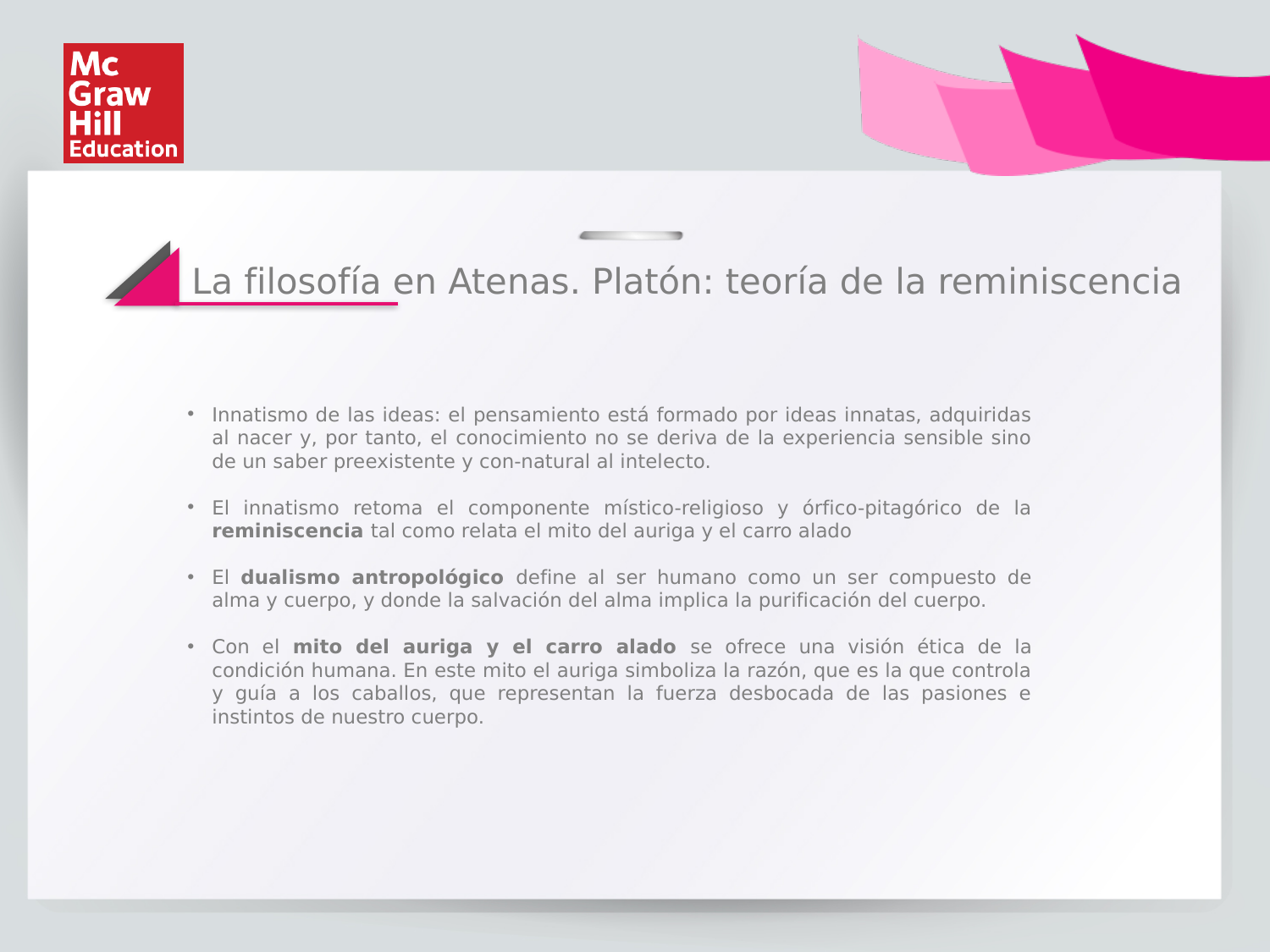

La filosofía en Atenas. Platón: teoría de la reminiscencia
Innatismo de las ideas: el pensamiento está formado por ideas innatas, adquiridas al nacer y, por tanto, el conocimiento no se deriva de la experiencia sensible sino de un saber preexistente y con-natural al intelecto.

El innatismo retoma el componente místico-religioso y órfico-pitagórico de la reminiscencia tal como relata el mito del auriga y el carro alado

El dualismo antropológico define al ser humano como un ser compuesto de alma y cuerpo, y donde la salvación del alma implica la purificación del cuerpo.

Con el mito del auriga y el carro alado se ofrece una visión ética de la condición humana. En este mito el auriga simboliza la razón, que es la que controla y guía a los caballos, que representan la fuerza desbocada de las pasiones e instintos de nuestro cuerpo.